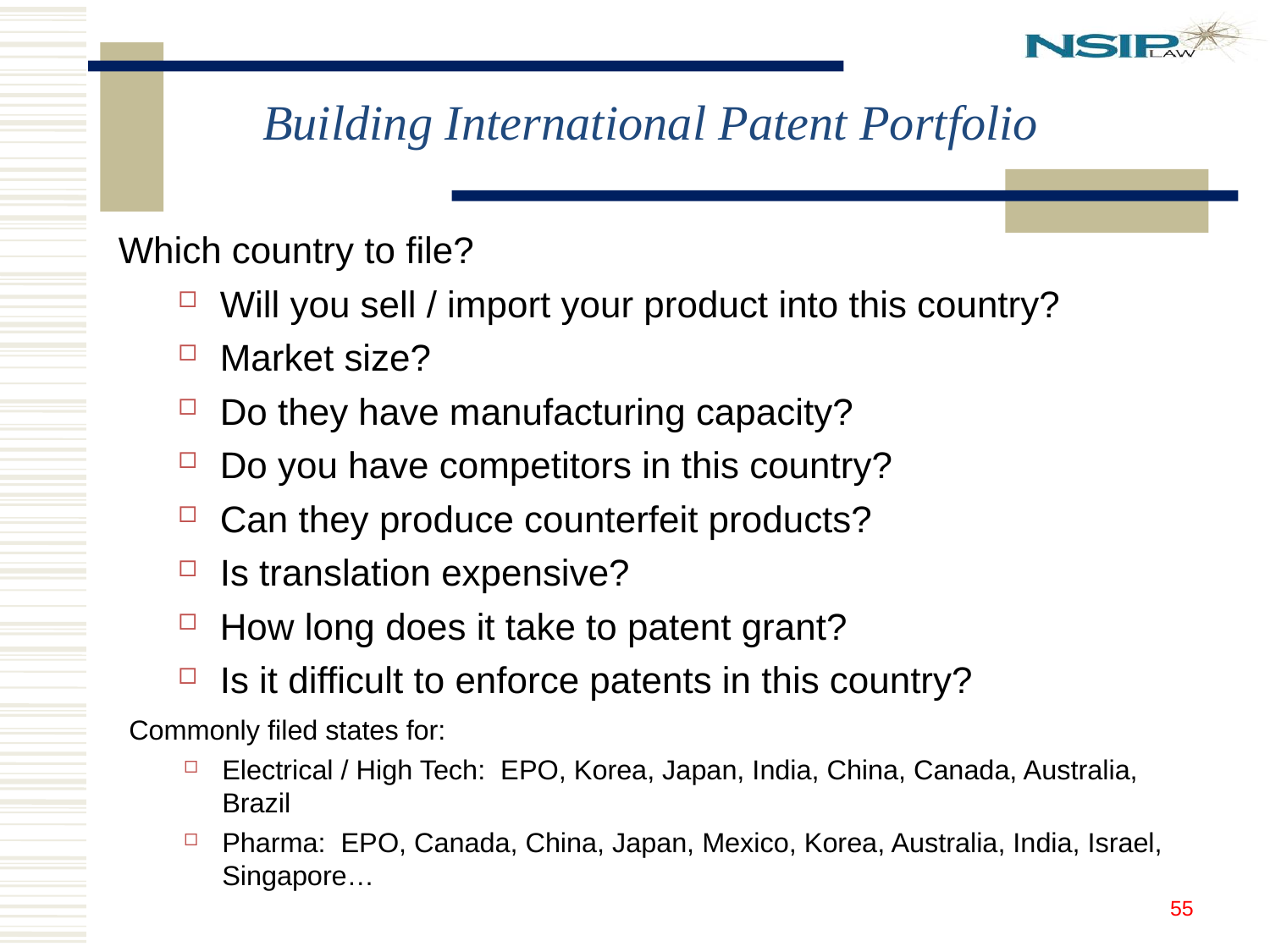

Building International Patent Portfolio

Which country to file?
Will you sell / import your product into this country?
Market size?
Do they have manufacturing capacity?
Do you have competitors in this country?
Can they produce counterfeit products?
Is translation expensive?
How long does it take to patent grant?
Is it difficult to enforce patents in this country?

Commonly filed states for:
Electrical / High Tech:  EPO, Korea, Japan, India, China, Canada, Australia, Brazil
Pharma:  EPO, Canada, China, Japan, Mexico, Korea, Australia, India, Israel, Singapore…

55